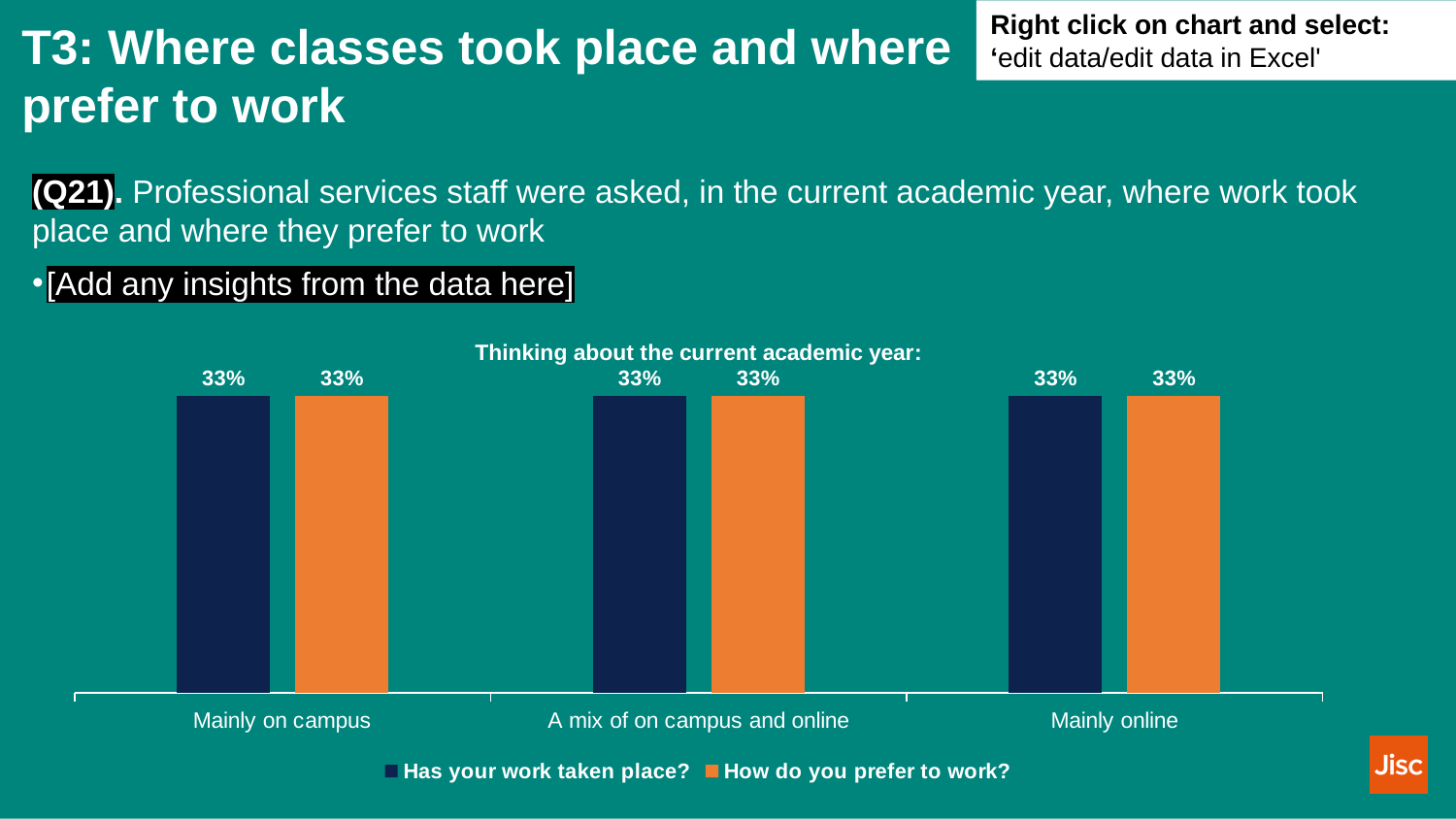

Right click on chart and select: ‘edit data/edit data in Excel'
# T3: Where classes took place and where prefer to work
(Q21). Professional services staff were asked, in the current academic year, where work took place and where they prefer to work
[Add any insights from the data here]

### Chart: Thinking about the current academic year:

| Category | Has your work taken place? | How do you prefer to work? |
|---|---|---|
| Mainly on campus | 0.3333333333333333 | 0.3333333333333333 |
| A mix of on campus and online | 0.3333333333333333 | 0.3333333333333333 |
| Mainly online | 0.3333333333333333 | 0.3333333333333333 |